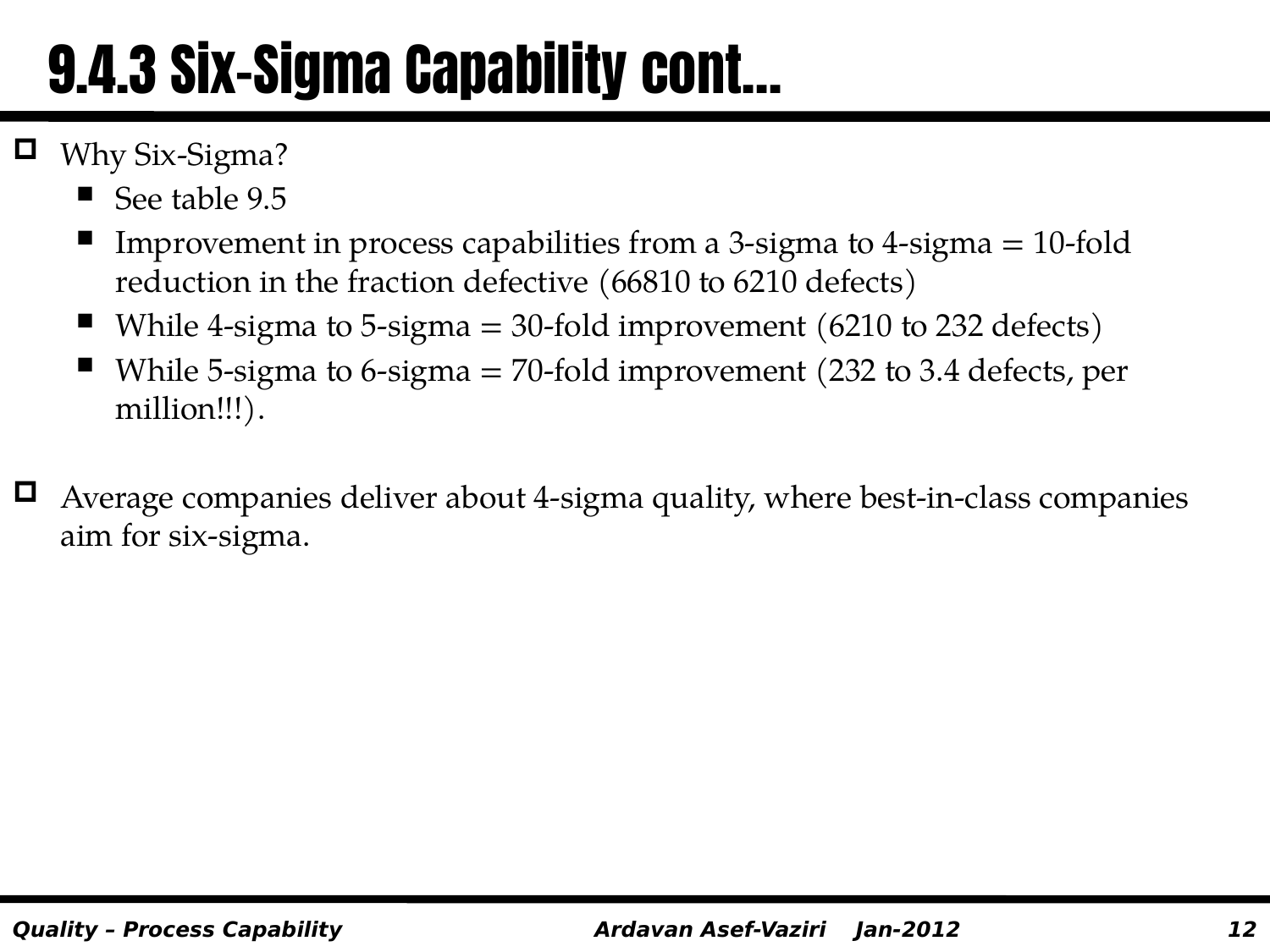

# 9.4.3 Six-Sigma Capability cont…
Why Six-Sigma?
See table 9.5
Improvement in process capabilities from a 3-sigma to 4-sigma = 10-fold reduction in the fraction defective (66810 to 6210 defects)
While 4-sigma to 5-sigma = 30-fold improvement (6210 to 232 defects)
While 5-sigma to 6-sigma = 70-fold improvement (232 to 3.4 defects, per million!!!).

Average companies deliver about 4-sigma quality, where best-in-class companies aim for six-sigma.